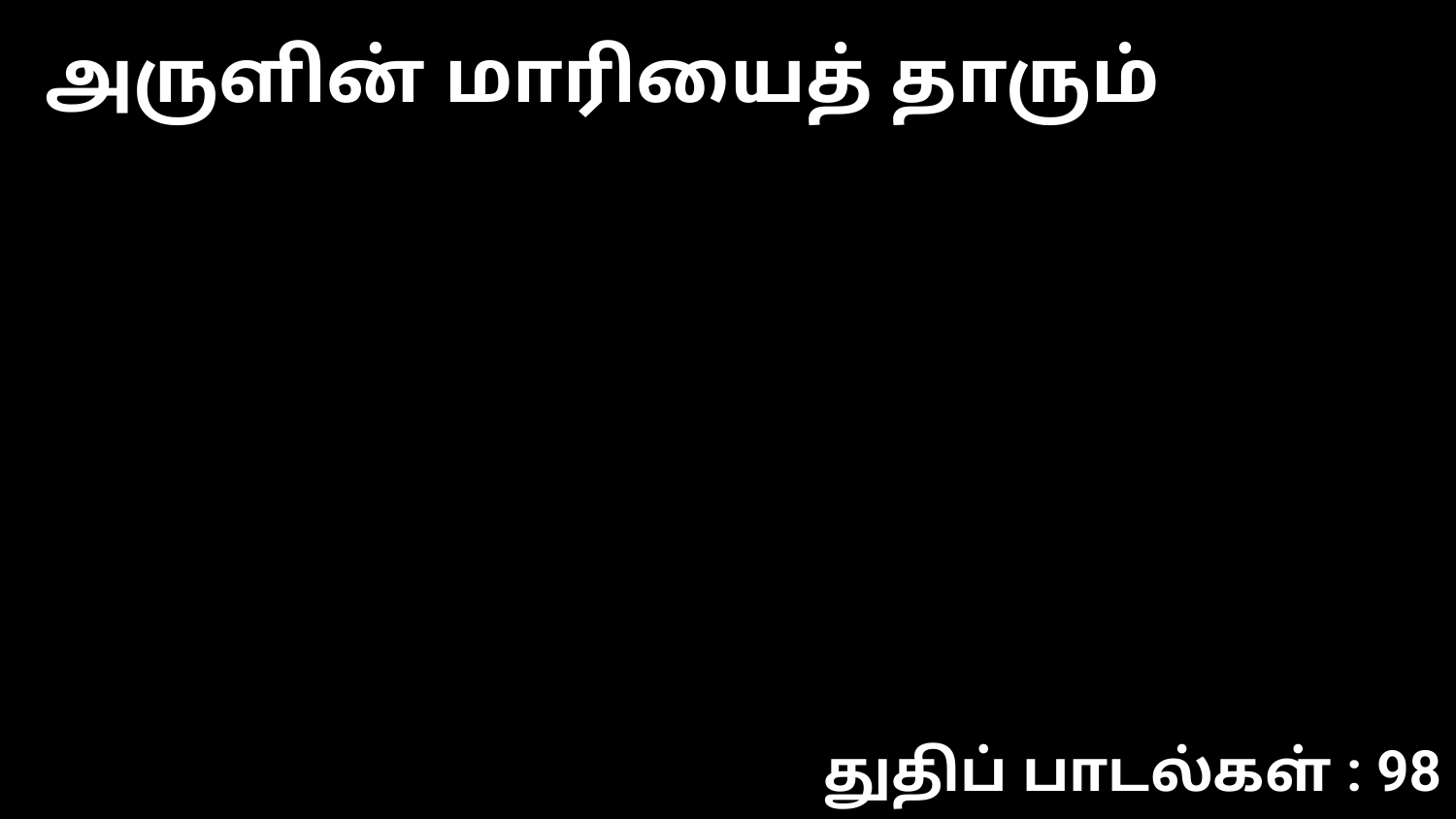

அருளின் மாரியைத் தாரும்
துதிப் பாடல்கள் : 98